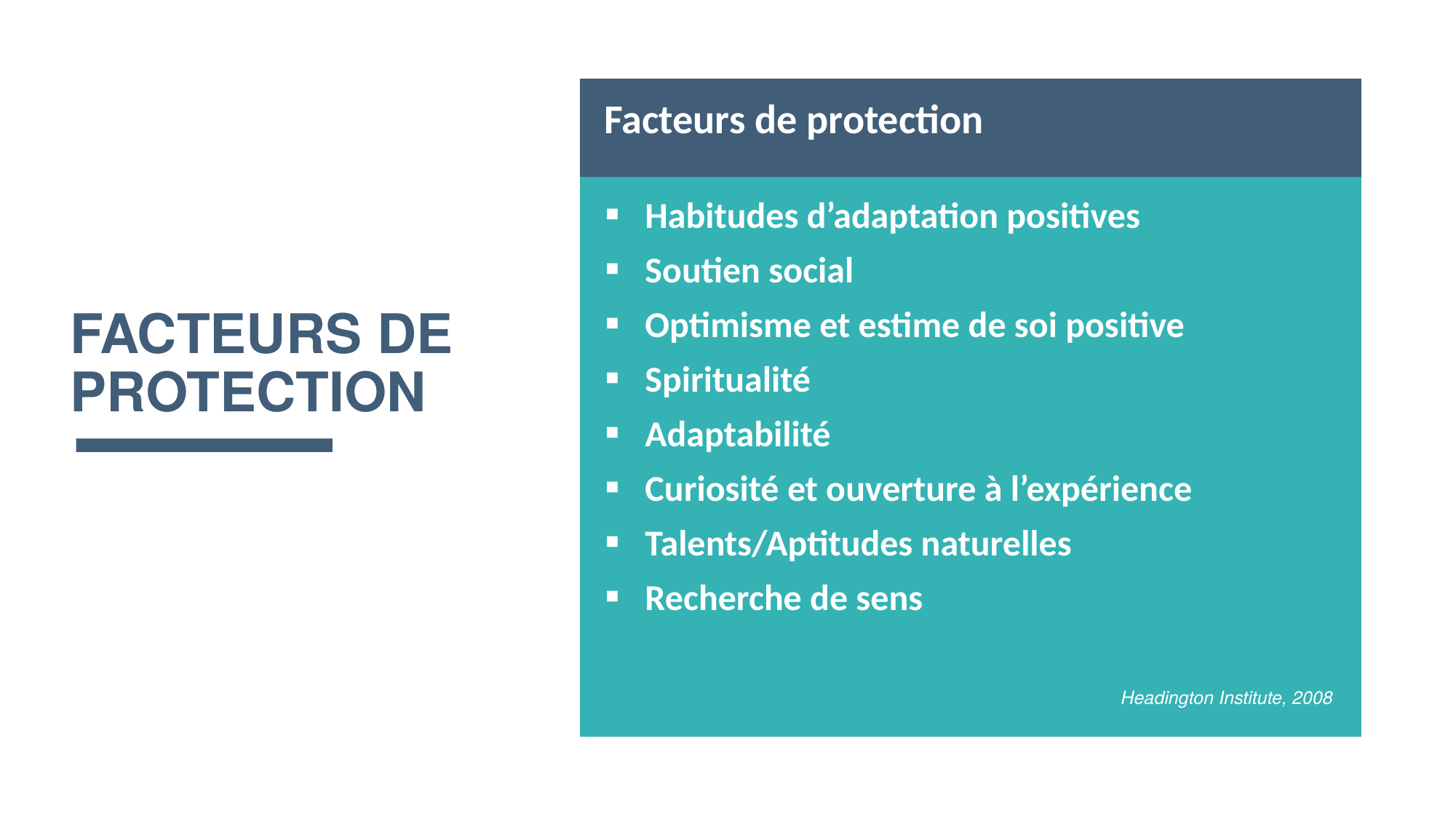

| Facteurs de protection |
| --- |
| Habitudes d’adaptation positives  Soutien social Optimisme et estime de soi positive Spiritualité Adaptabilité Curiosité et ouverture à l’expérience Talents/Aptitudes naturelles Recherche de sens |
FACTEURS DE PROTECTION

Headington Institute, 2008